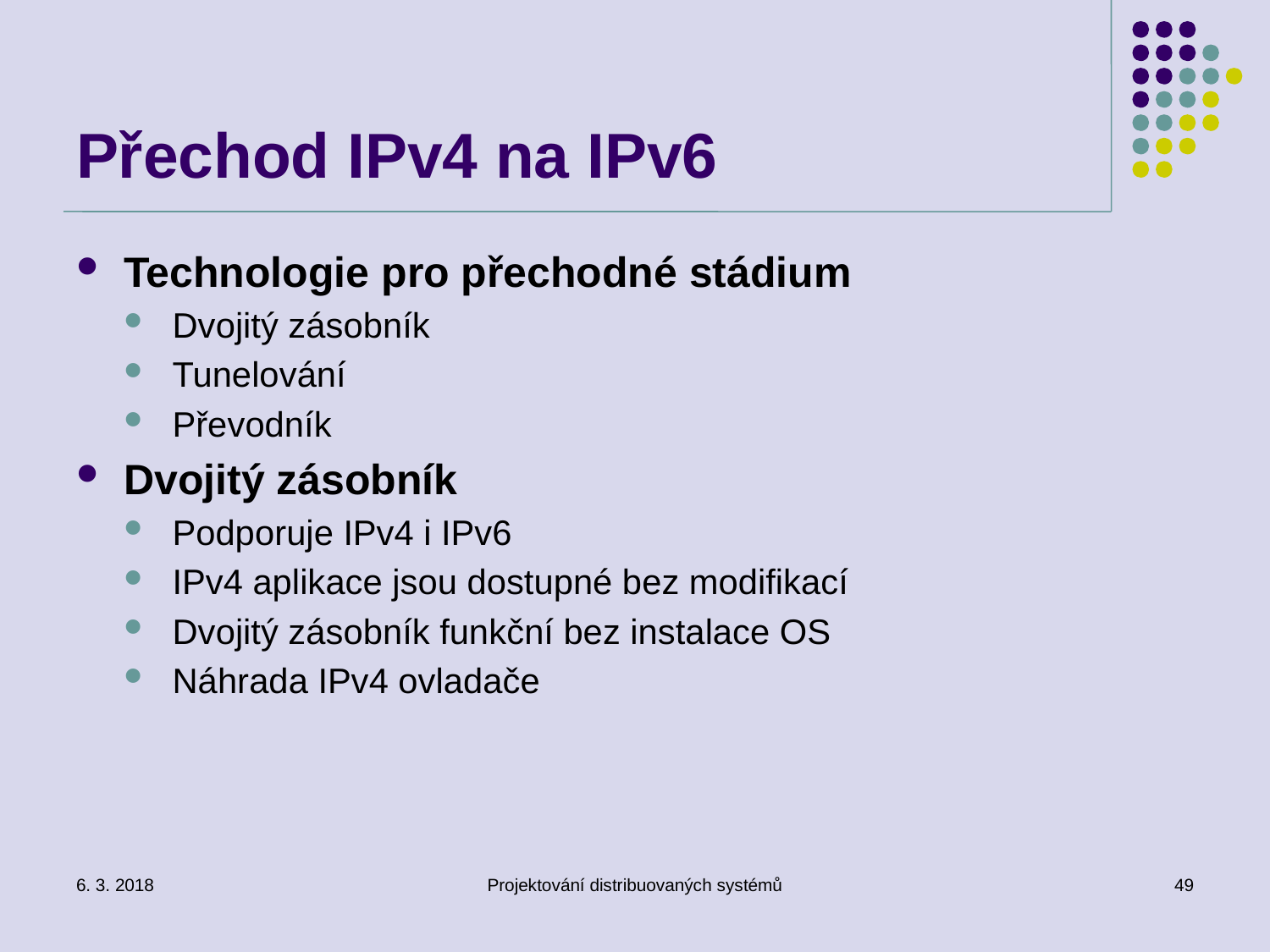

# Přechod IPv4 na IPv6
Technologie pro přechodné stádium
Dvojitý zásobník
Tunelování
Převodník
Dvojitý zásobník
Podporuje IPv4 i IPv6
IPv4 aplikace jsou dostupné bez modifikací
Dvojitý zásobník funkční bez instalace OS
Náhrada IPv4 ovladače

6. 3. 2018
Projektování distribuovaných systémů
49